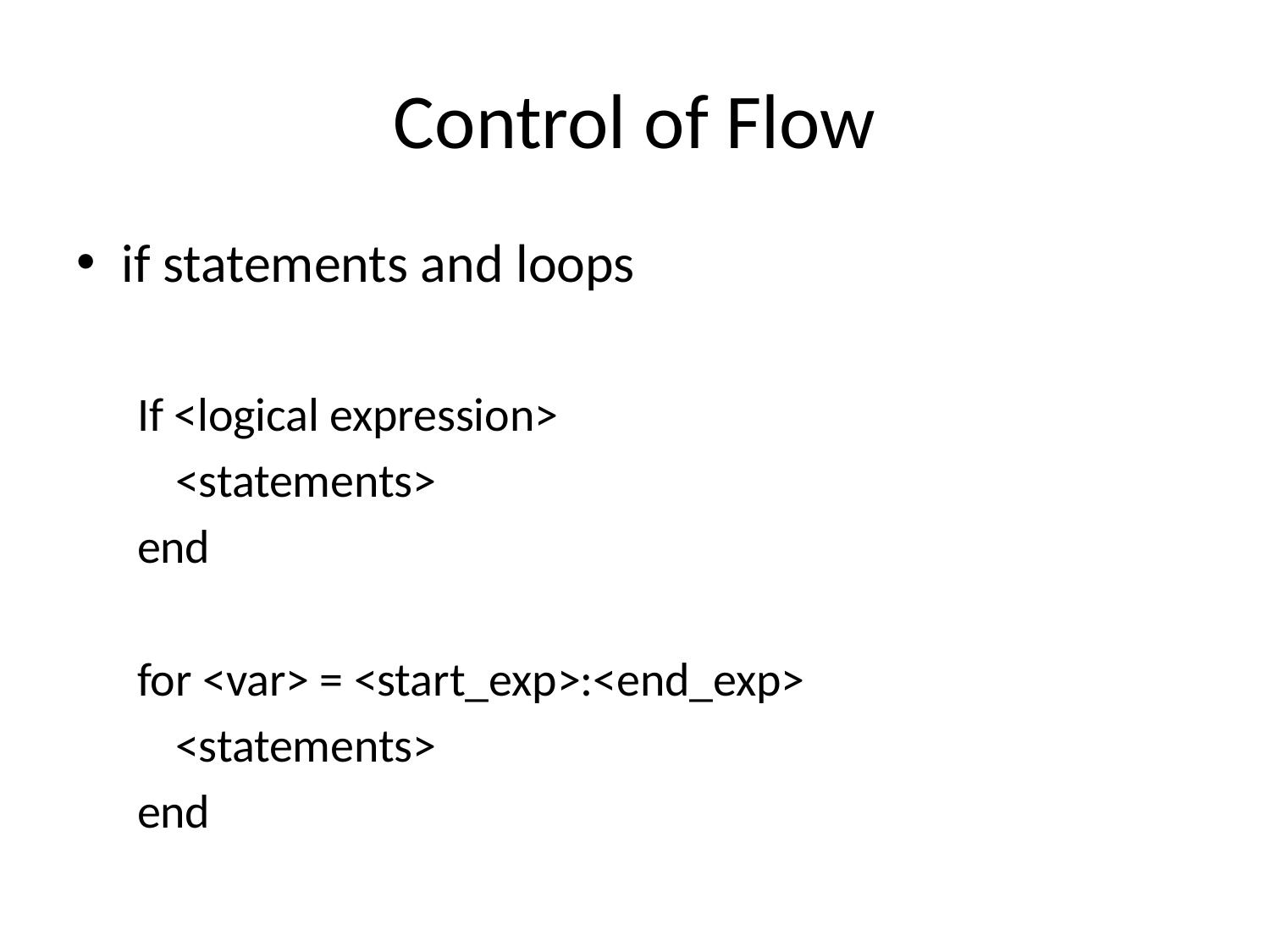

# Control of Flow
if statements and loops

If <logical expression>
	<statements>
end

for <var> = <start_exp>:<end_exp>
	<statements>
end